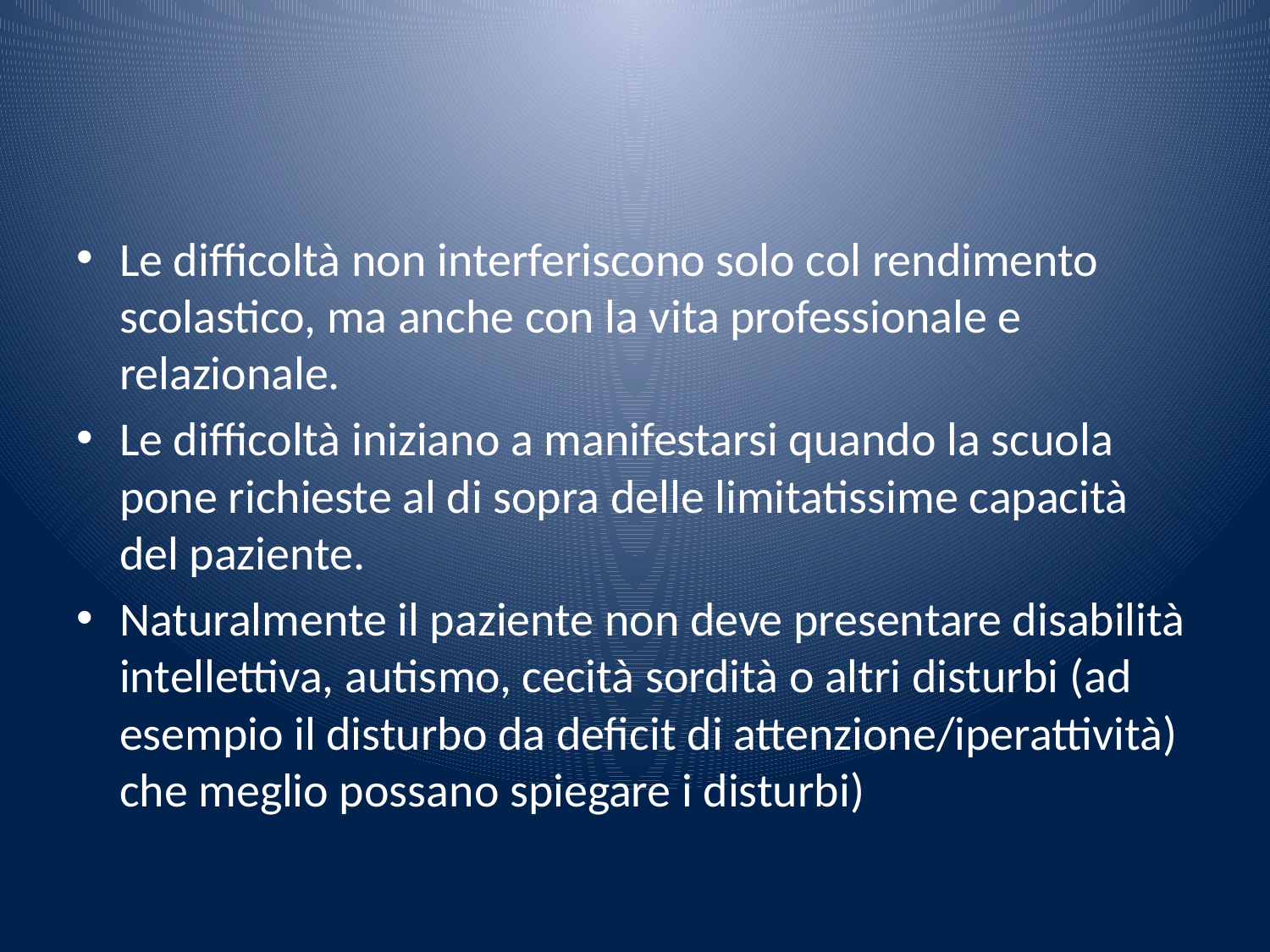

#
Le difficoltà non interferiscono solo col rendimento scolastico, ma anche con la vita professionale e relazionale.
Le difficoltà iniziano a manifestarsi quando la scuola pone richieste al di sopra delle limitatissime capacità del paziente.
Naturalmente il paziente non deve presentare disabilità intellettiva, autismo, cecità sordità o altri disturbi (ad esempio il disturbo da deficit di attenzione/iperattività) che meglio possano spiegare i disturbi)